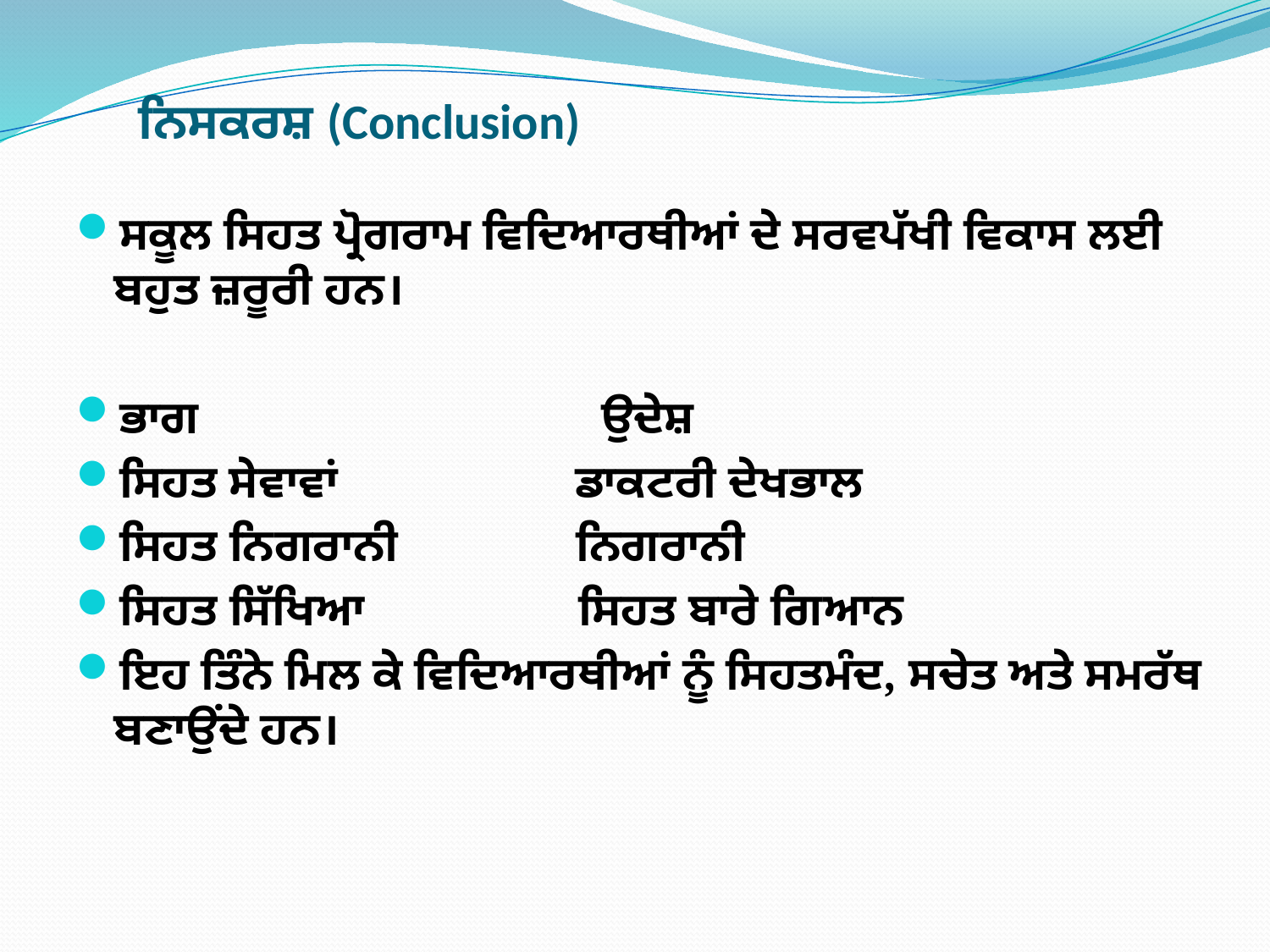

# ਨਿਸਕਰਸ਼ (Conclusion)
ਸਕੂਲ ਸਿਹਤ ਪ੍ਰੋਗਰਾਮ ਵਿਦਿਆਰਥੀਆਂ ਦੇ ਸਰਵਪੱਖੀ ਵਿਕਾਸ ਲਈ ਬਹੁਤ ਜ਼ਰੂਰੀ ਹਨ।

ਭਾਗ                                  ਉਦੇਸ਼
ਸਿਹਤ ਸੇਵਾਵਾਂ                    ਡਾਕਟਰੀ ਦੇਖਭਾਲ
ਸਿਹਤ ਨਿਗਰਾਨੀ               ਨਿਗਰਾਨੀ
ਸਿਹਤ ਸਿੱਖਿਆ                  ਸਿਹਤ ਬਾਰੇ ਗਿਆਨ
ਇਹ ਤਿੰਨੇ ਮਿਲ ਕੇ ਵਿਦਿਆਰਥੀਆਂ ਨੂੰ ਸਿਹਤਮੰਦ, ਸਚੇਤ ਅਤੇ ਸਮਰੱਥ ਬਣਾਉਂਦੇ ਹਨ।